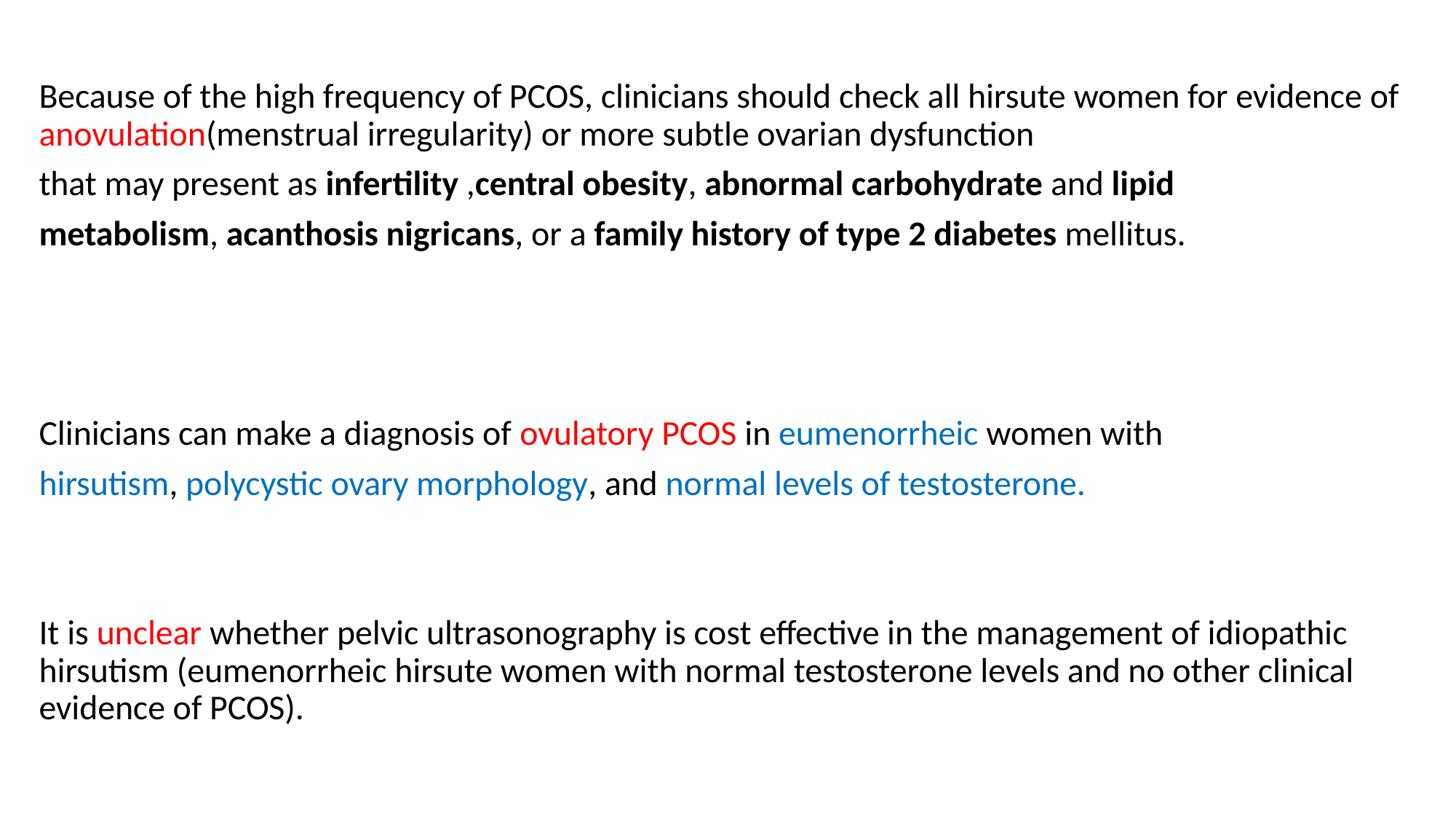

#
Because of the high frequency of PCOS, clinicians should check all hirsute women for evidence of anovulation(menstrual irregularity) or more subtle ovarian dysfunction
that may present as infertility ,central obesity, abnormal carbohydrate and lipid
metabolism, acanthosis nigricans, or a family history of type 2 diabetes mellitus.

Clinicians can make a diagnosis of ovulatory PCOS in eumenorrheic women with
hirsutism, polycystic ovary morphology, and normal levels of testosterone.

It is unclear whether pelvic ultrasonography is cost effective in the management of idiopathic hirsutism (eumenorrheic hirsute women with normal testosterone levels and no other clinical evidence of PCOS).